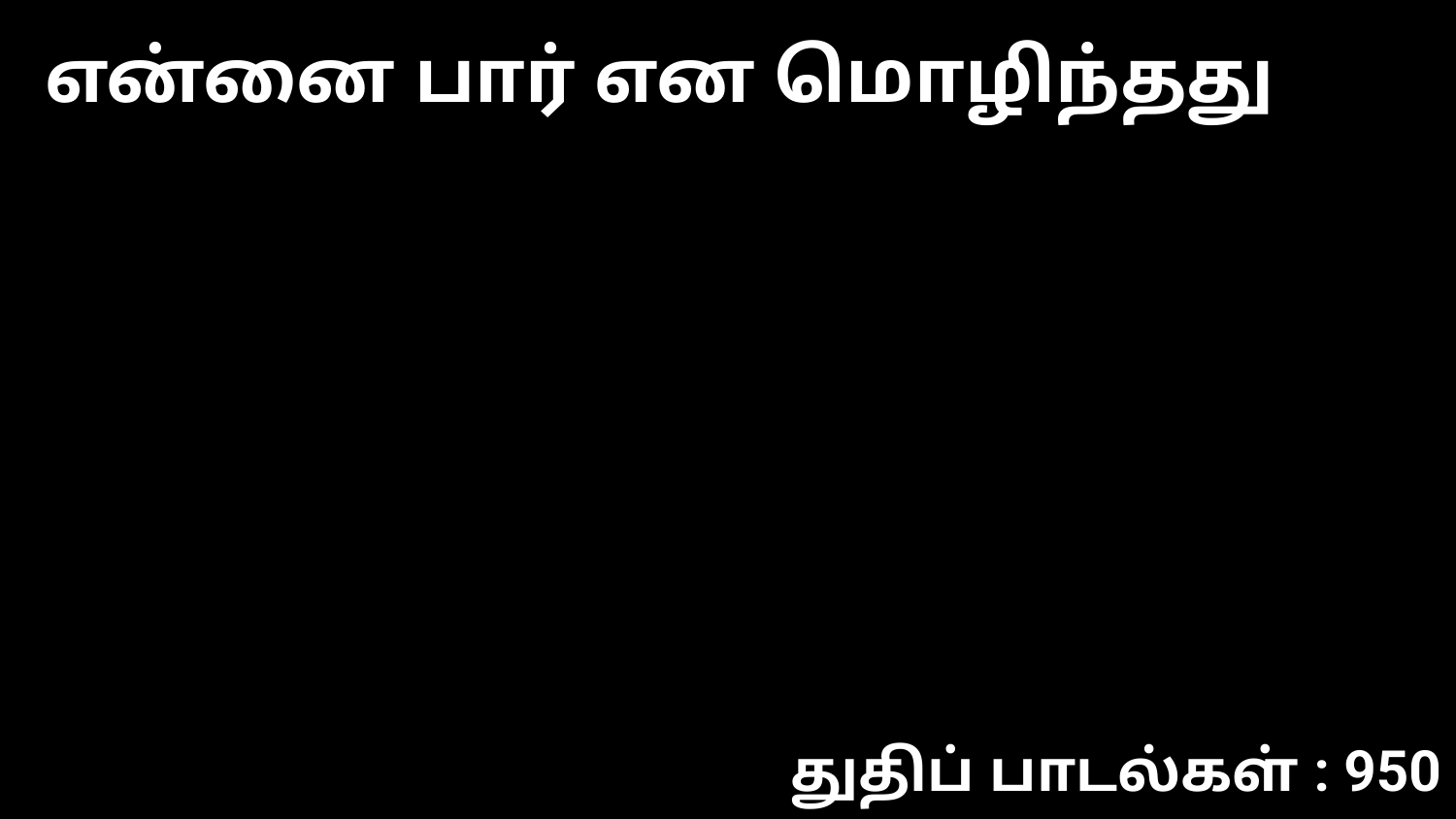

என்னை பார் என மொழிந்தது
துதிப் பாடல்கள் : 950